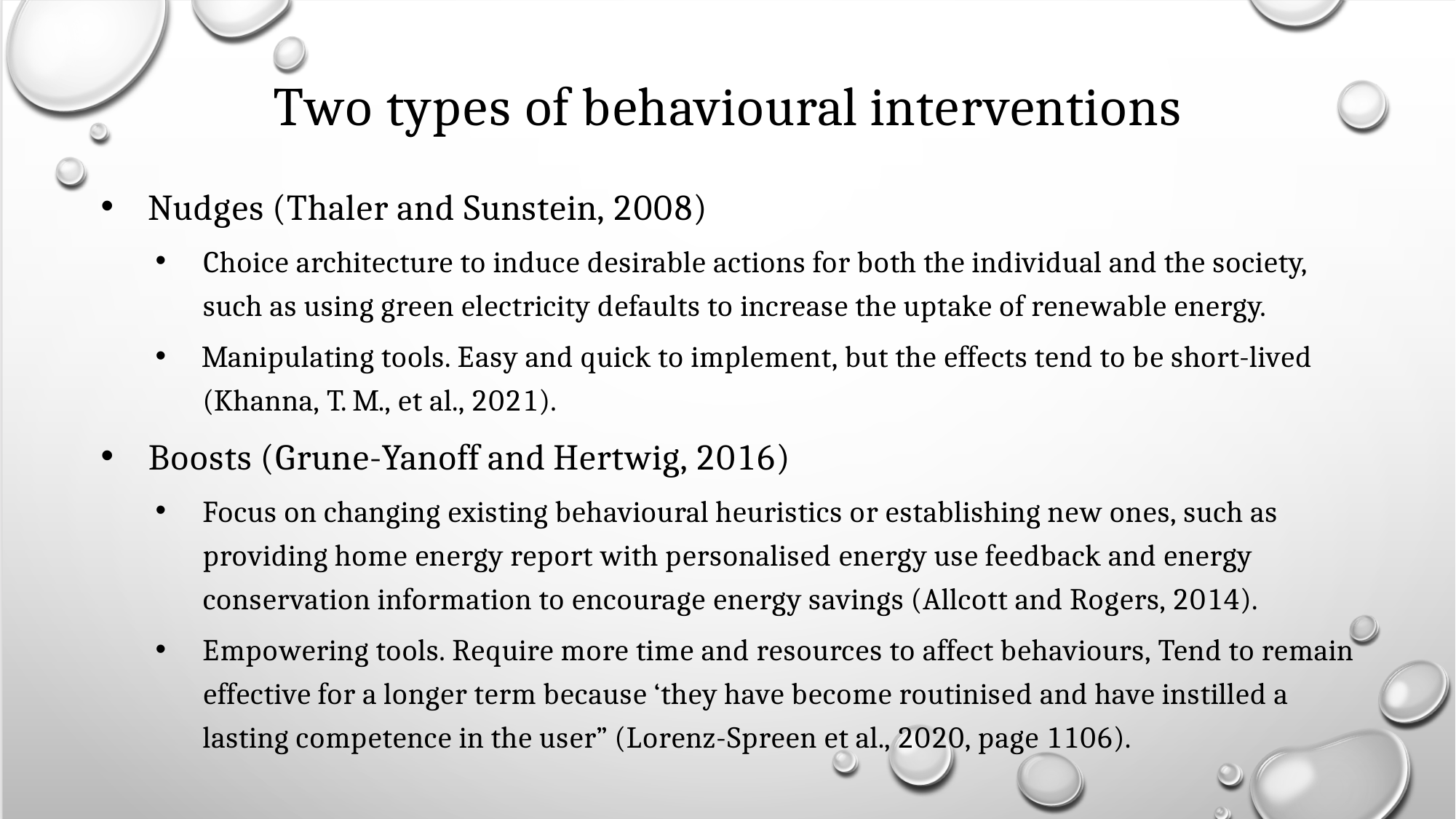

# Two types of behavioural interventions
Nudges (Thaler and Sunstein, 2008)
Choice architecture to induce desirable actions for both the individual and the society, such as using green electricity defaults to increase the uptake of renewable energy.
Manipulating tools. Easy and quick to implement, but the effects tend to be short-lived (Khanna, T. M., et al., 2021).
Boosts (Grune-Yanoff and Hertwig, 2016)
Focus on changing existing behavioural heuristics or establishing new ones, such as providing home energy report with personalised energy use feedback and energy conservation information to encourage energy savings (Allcott and Rogers, 2014).
Empowering tools. Require more time and resources to affect behaviours, Tend to remain effective for a longer term because ‘they have become routinised and have instilled a lasting competence in the user” (Lorenz-Spreen et al., 2020, page 1106).